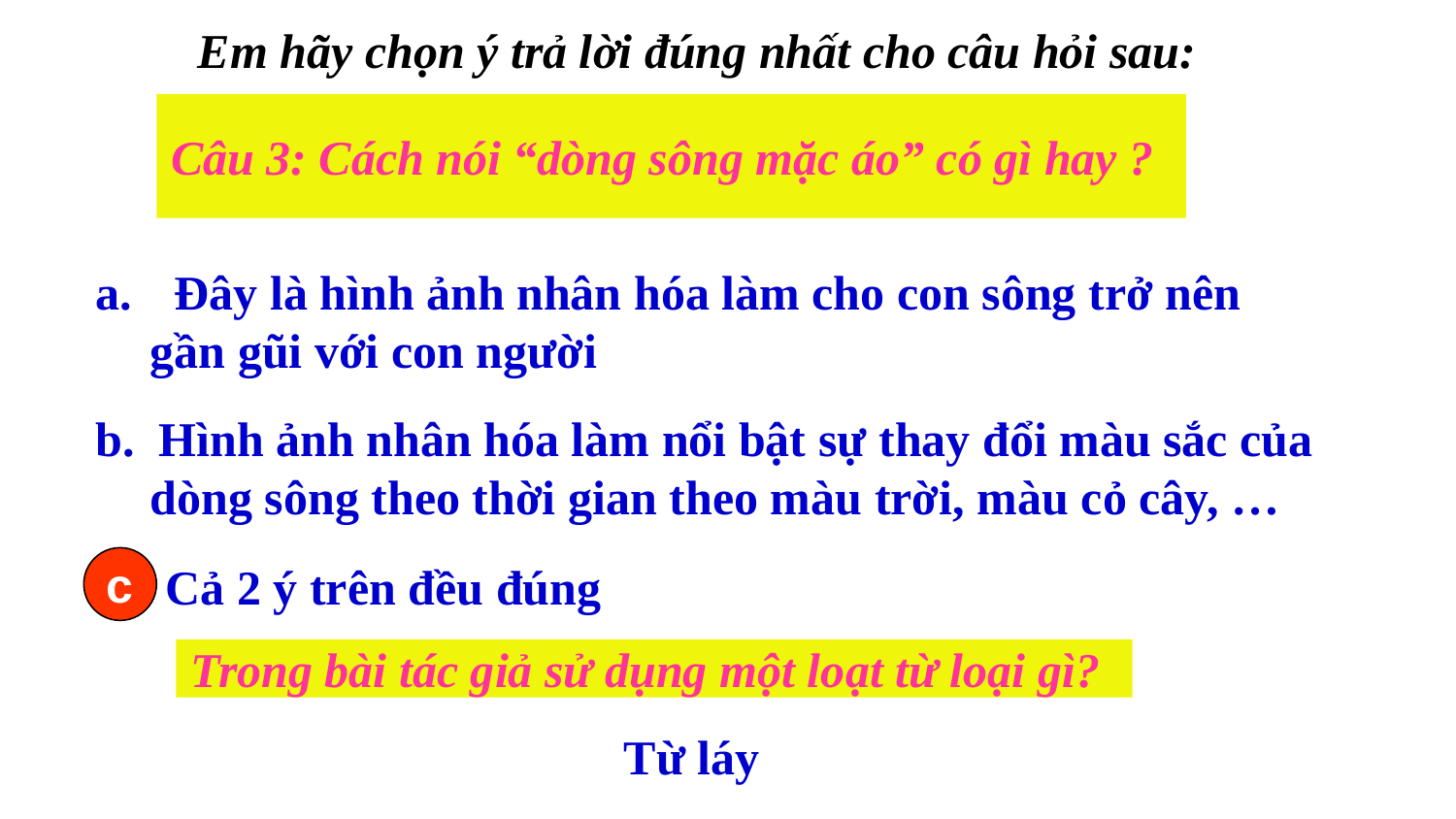

Em hãy chọn ý trả lời đúng nhất cho câu hỏi sau:
Câu 3: Cách nói “dòng sông mặc áo” có gì hay ?
  Đây là hình ảnh nhân hóa làm cho con sông trở nên gần gũi với con người
b.  Hình ảnh nhân hóa làm nổi bật sự thay đổi màu sắc của dòng sông theo thời gian theo màu trời, màu cỏ cây, …
c
 c.  Cả 2 ý trên đều đúng
Trong bài tác giả sử dụng một loạt từ loại gì?
Từ láy